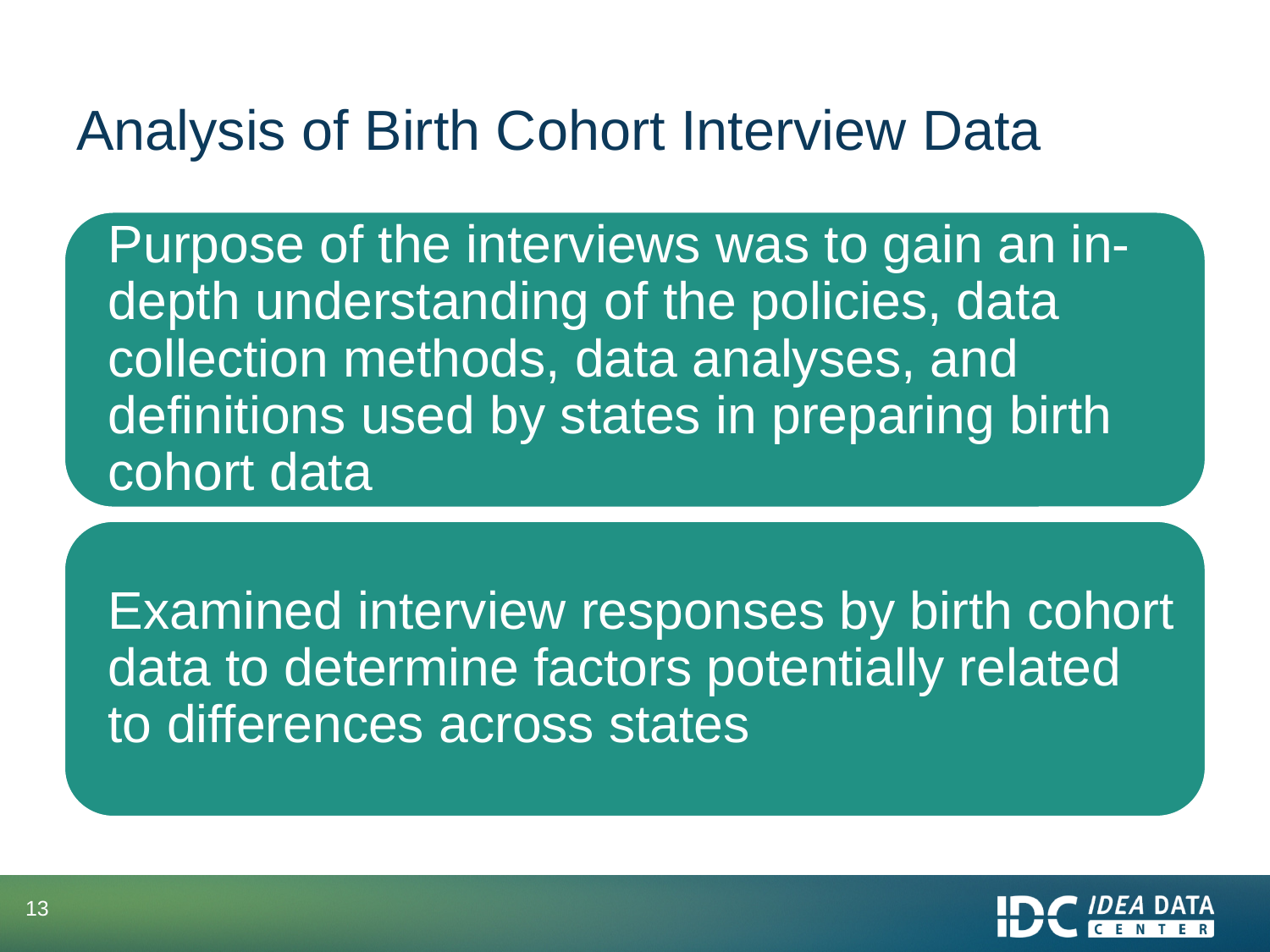

# Analysis of Birth Cohort Interview Data
Purpose of the interviews was to gain an in-depth understanding of the policies, data collection methods, data analyses, and definitions used by states in preparing birth cohort data
Examined interview responses by birth cohort data to determine factors potentially related to differences across states
13